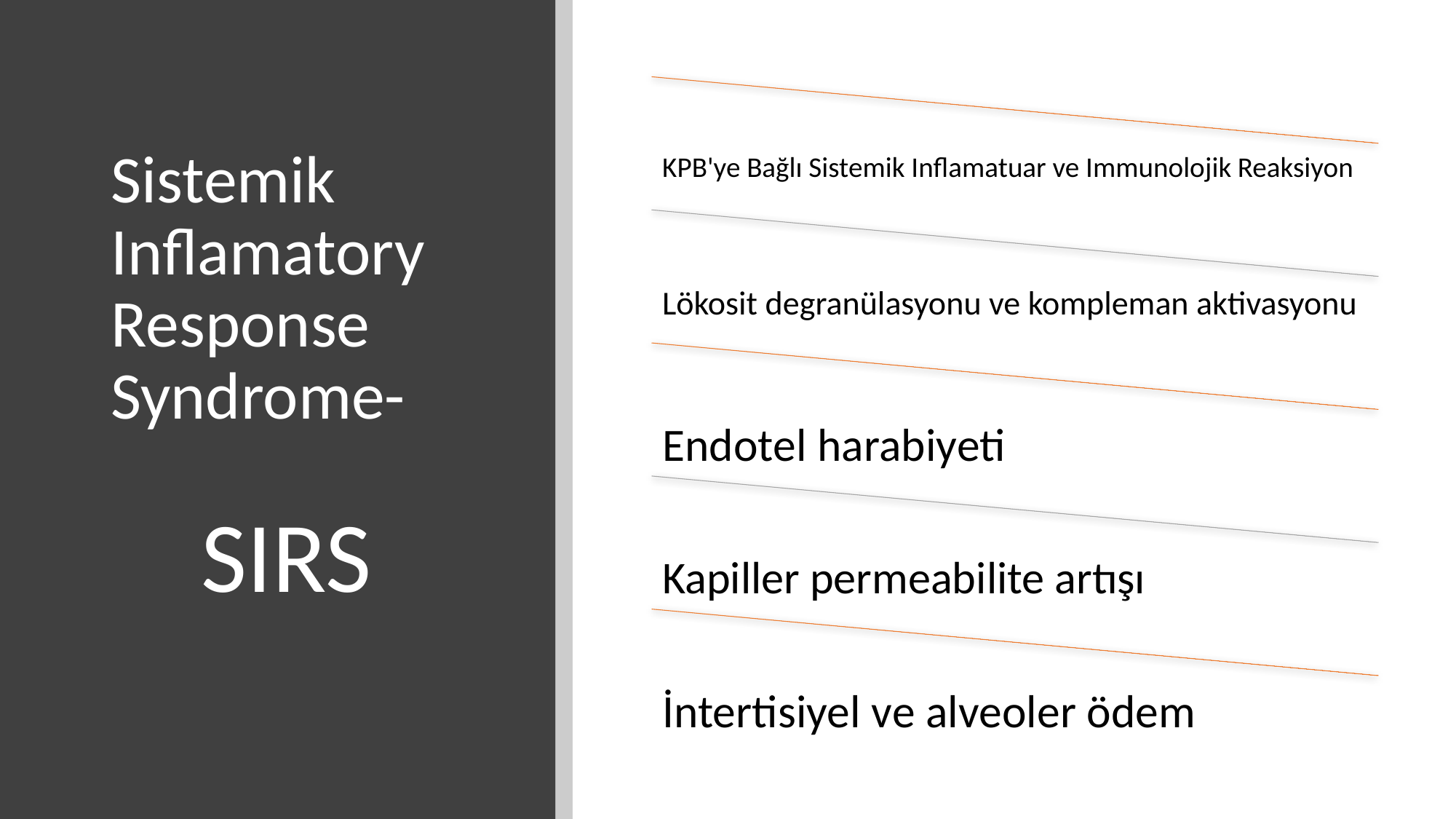

KPB'ye Bağlı Sistemik Inflamatuar ve Immunolojik Reaksiyon
Lökosit degranülasyonu ve kompleman aktivasyonu
Endotel harabiyeti
Kapiller permeabilite artışı
İntertisiyel ve alveoler ödem
# Sistemik Inflamatory Response Syndrome- SIRS